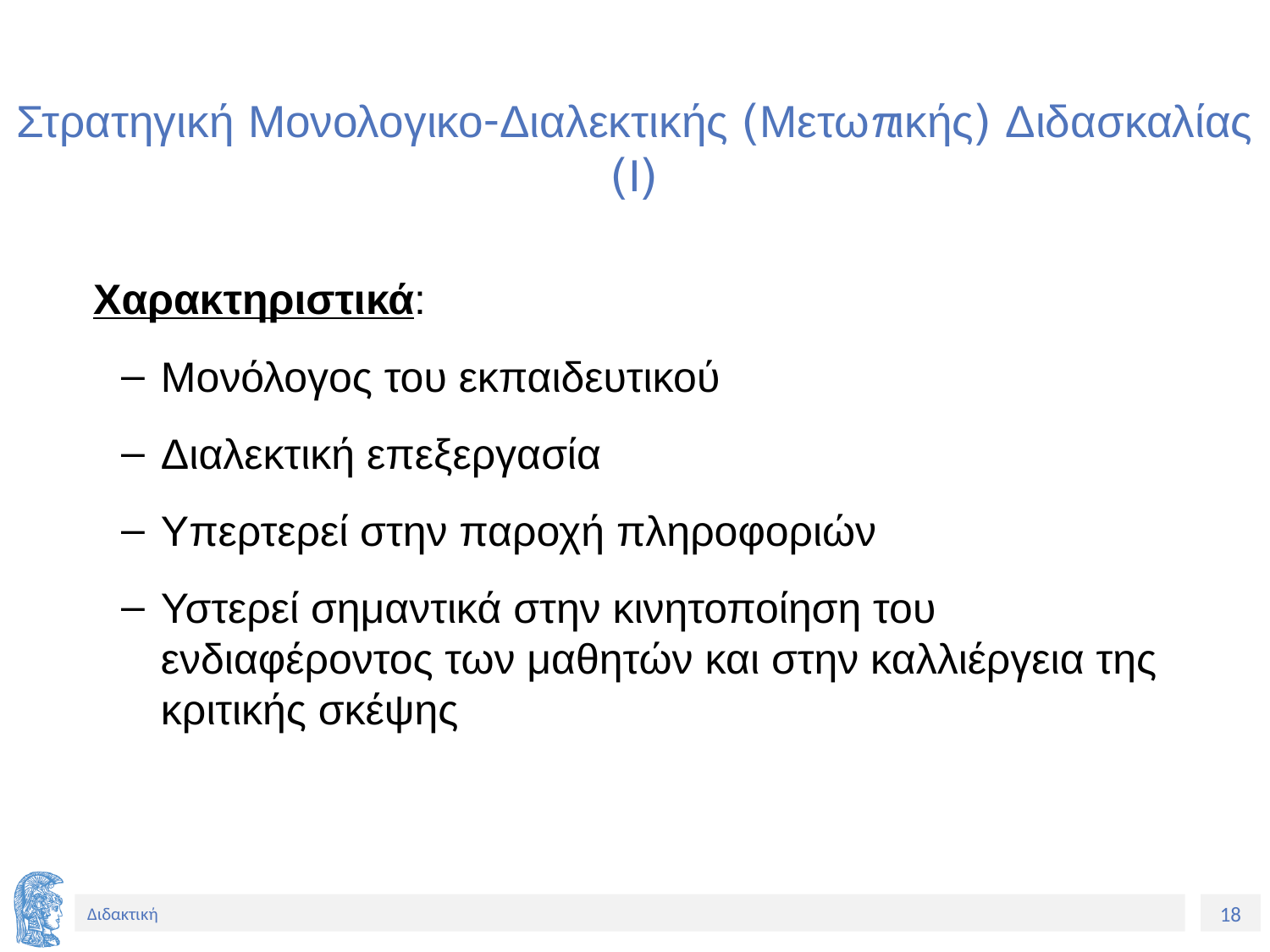

# Στρατηγική Μονολογικο-Διαλεκτικής (Μετωπικής) Διδασκαλίας (Ι)
   Χαρακτηριστικά:
Μονόλογος του εκπαιδευτικού
Διαλεκτική επεξεργασία
Υπερτερεί στην παροχή πληροφοριών
Υστερεί σημαντικά στην κινητοποίηση του ενδιαφέροντος των μαθητών και στην καλλιέργεια της κριτικής σκέψης